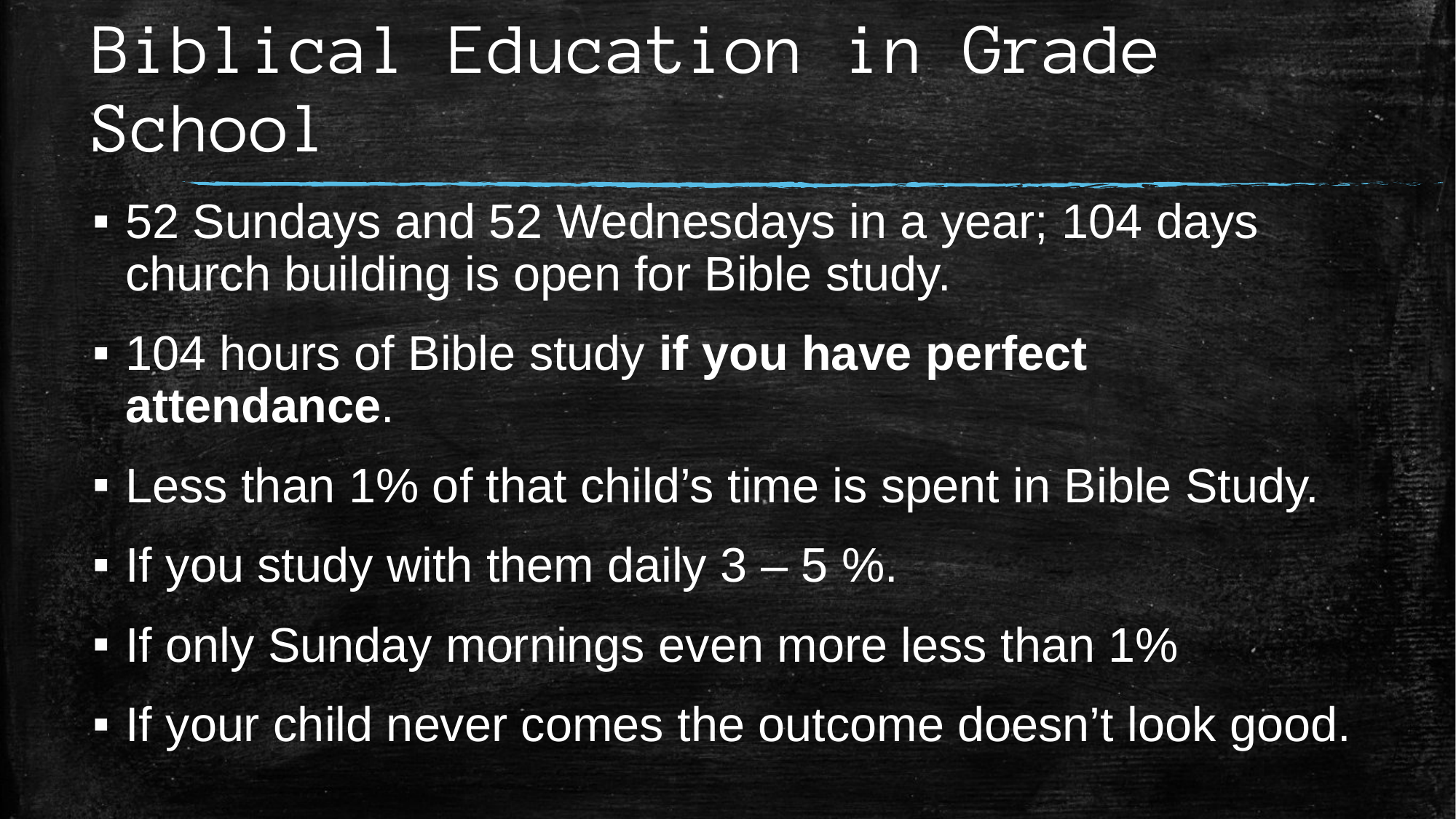

# Biblical Education in Grade School
52 Sundays and 52 Wednesdays in a year; 104 days church building is open for Bible study.
104 hours of Bible study if you have perfect attendance.
Less than 1% of that child’s time is spent in Bible Study.
If you study with them daily 3 – 5 %.
If only Sunday mornings even more less than 1%
If your child never comes the outcome doesn’t look good.